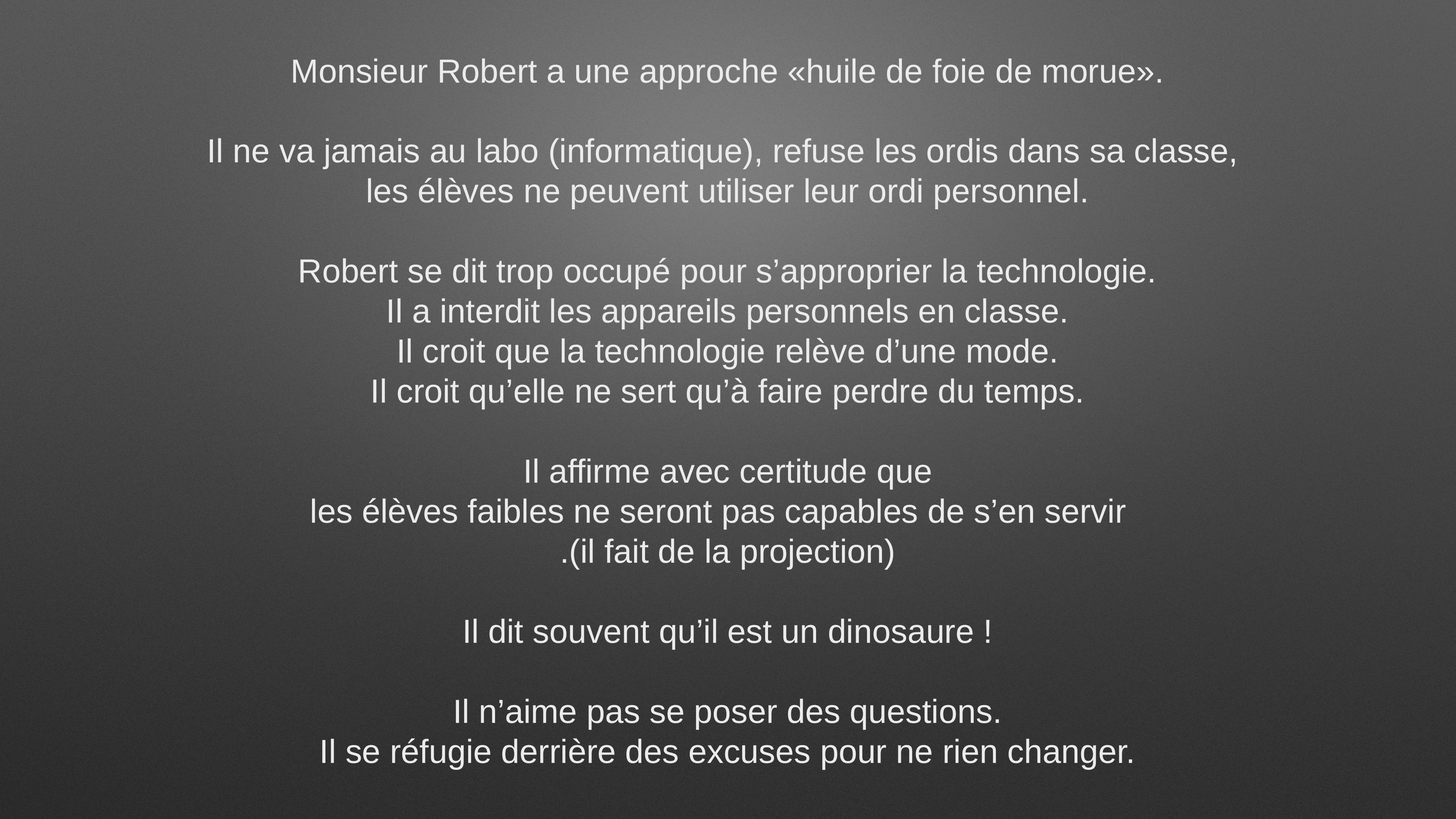

Monsieur Robert a une approche «huile de foie de morue».
Il ne va jamais au labo (informatique), refuse les ordis dans sa classe,
les élèves ne peuvent utiliser leur ordi personnel.
Robert se dit trop occupé pour s’approprier la technologie.
Il a interdit les appareils personnels en classe.
Il croit que la technologie relève d’une mode.
Il croit qu’elle ne sert qu’à faire perdre du temps.

Il affirme avec certitude que
les élèves faibles ne seront pas capables de s’en servir
.(il fait de la projection)

Il dit souvent qu’il est un dinosaure !

Il n’aime pas se poser des questions.
Il se réfugie derrière des excuses pour ne rien changer.